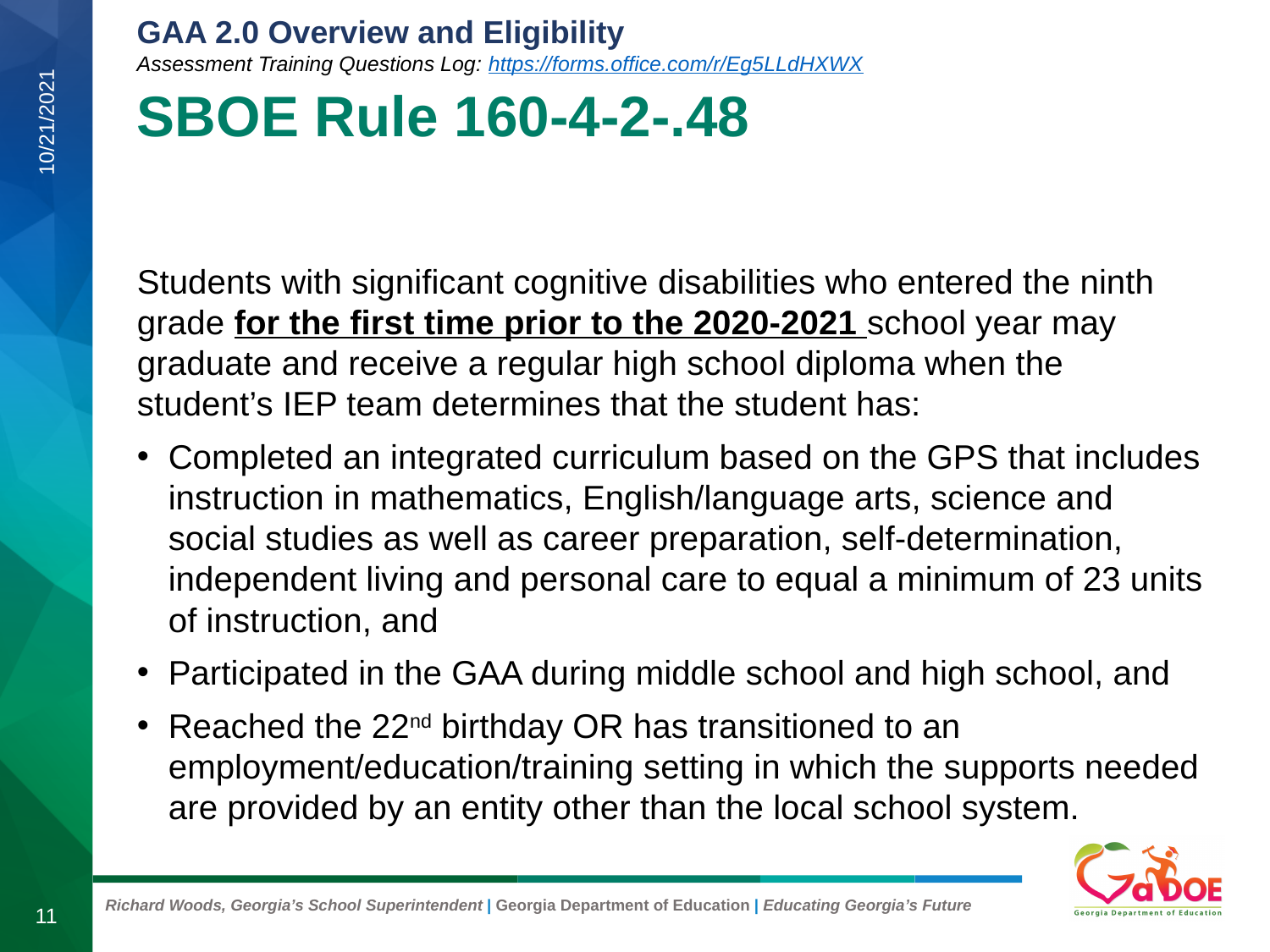

# SBOE Rule 160-4-2-.48 1

10/21/2021
Students with significant cognitive disabilities who entered the ninth grade for the first time prior to the 2020-2021 school year may graduate and receive a regular high school diploma when the student’s IEP team determines that the student has:
Completed an integrated curriculum based on the GPS that includes instruction in mathematics, English/language arts, science and social studies as well as career preparation, self-determination, independent living and personal care to equal a minimum of 23 units of instruction, and
Participated in the GAA during middle school and high school, and
Reached the 22nd birthday OR has transitioned to an employment/education/training setting in which the supports needed are provided by an entity other than the local school system.
11